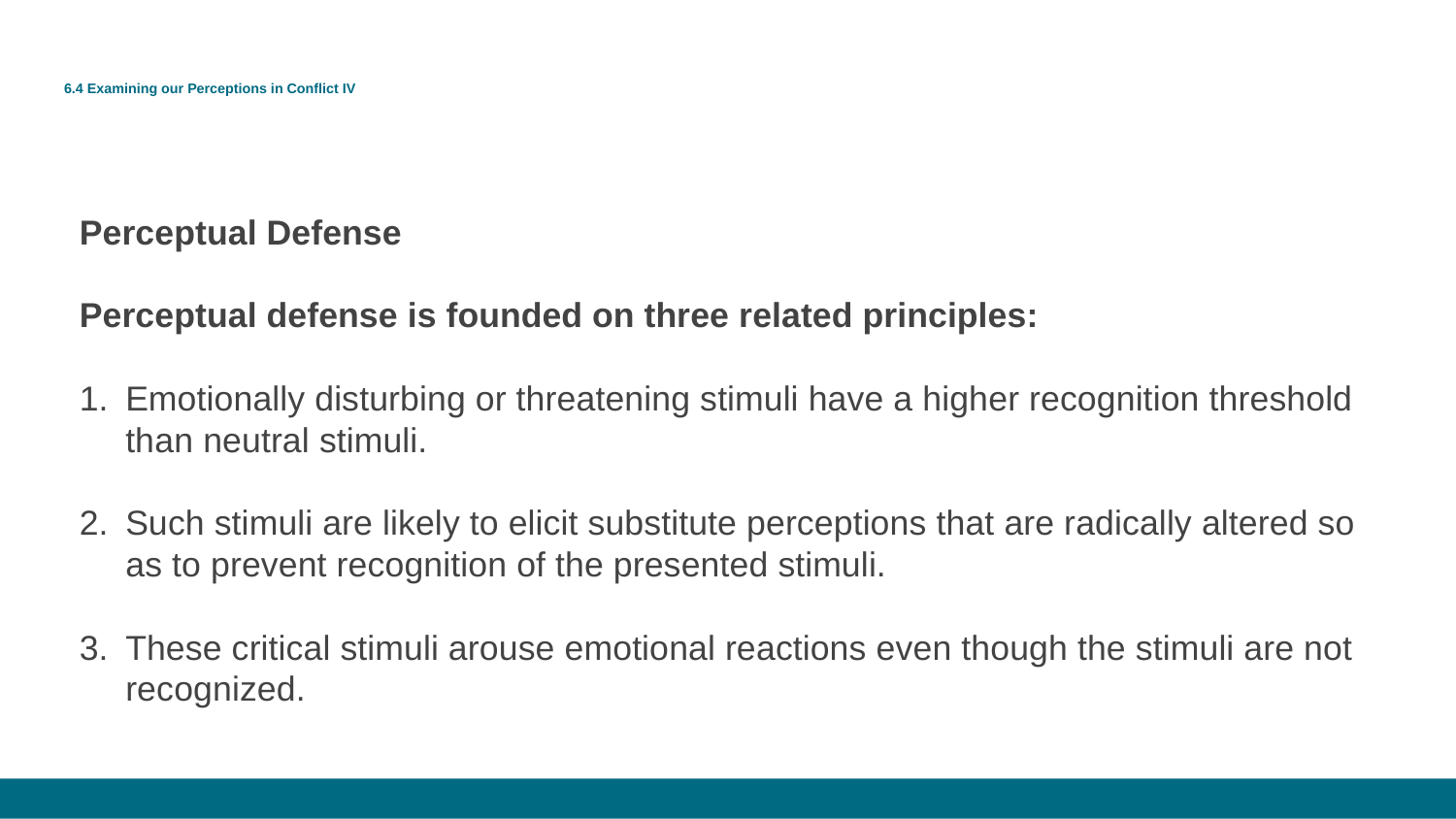

# 6.4 Examining our Perceptions in Conflict IV
Perceptual Defense

Perceptual defense is founded on three related principles:

Emotionally disturbing or threatening stimuli have a higher recognition threshold than neutral stimuli.

Such stimuli are likely to elicit substitute perceptions that are radically altered so as to prevent recognition of the presented stimuli.

These critical stimuli arouse emotional reactions even though the stimuli are not recognized.